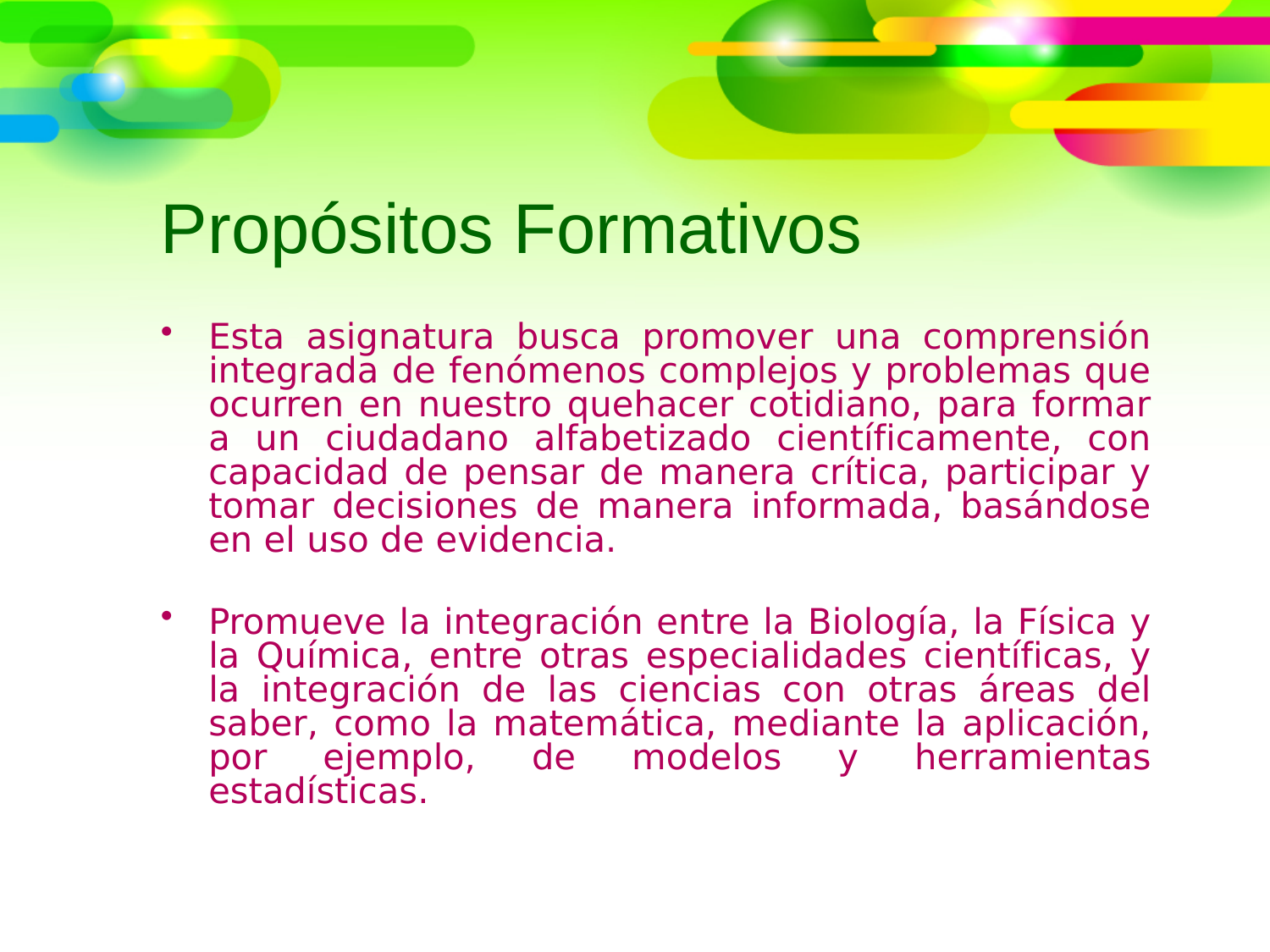

# Propósitos Formativos
Esta asignatura busca promover una comprensión integrada de fenómenos complejos y problemas que ocurren en nuestro quehacer cotidiano, para formar a un ciudadano alfabetizado científicamente, con capacidad de pensar de manera crítica, participar y tomar decisiones de manera informada, basándose en el uso de evidencia.

Promueve la integración entre la Biología, la Física y la Química, entre otras especialidades científicas, y la integración de las ciencias con otras áreas del saber, como la matemática, mediante la aplicación, por ejemplo, de modelos y herramientas estadísticas.